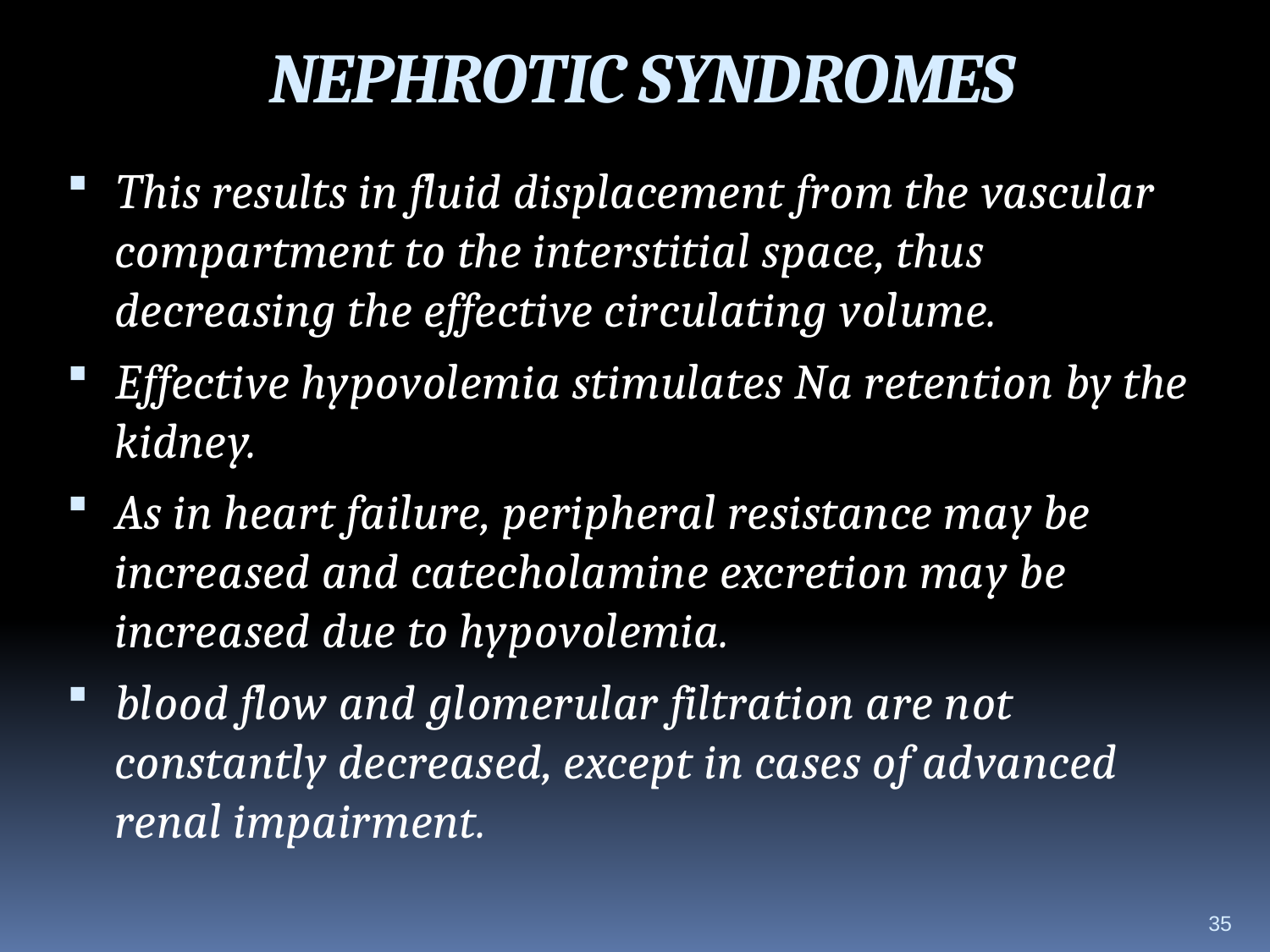

NEPHROTIC SYNDROMES
This results in fluid displacement from the vascular compartment to the interstitial space, thus decreasing the effective circulating volume.
Effective hypovolemia stimulates Na retention by the kidney.
As in heart failure, peripheral resistance may be increased and catecholamine excretion may be increased due to hypovolemia.
blood flow and glomerular filtration are not constantly decreased, except in cases of advanced renal impairment.

35